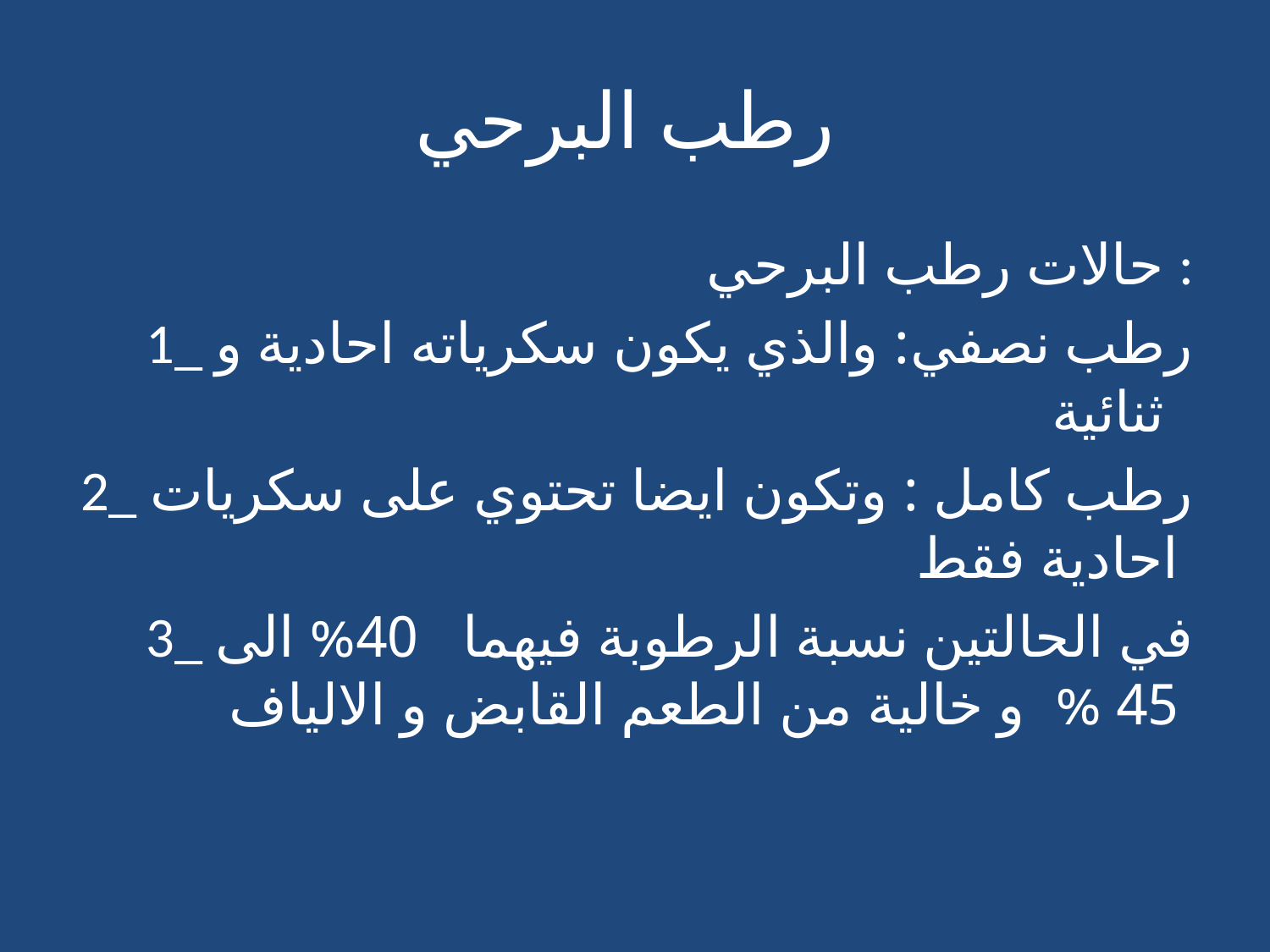

# رطب البرحي
حالات رطب البرحي :
1_ رطب نصفي: والذي يكون سكرياته احادية و ثنائية
2_ رطب كامل : وتكون ايضا تحتوي على سكريات احادية فقط
3_ في الحالتين نسبة الرطوبة فيهما   40% الى 45 %  و خالية من الطعم القابض و الالياف